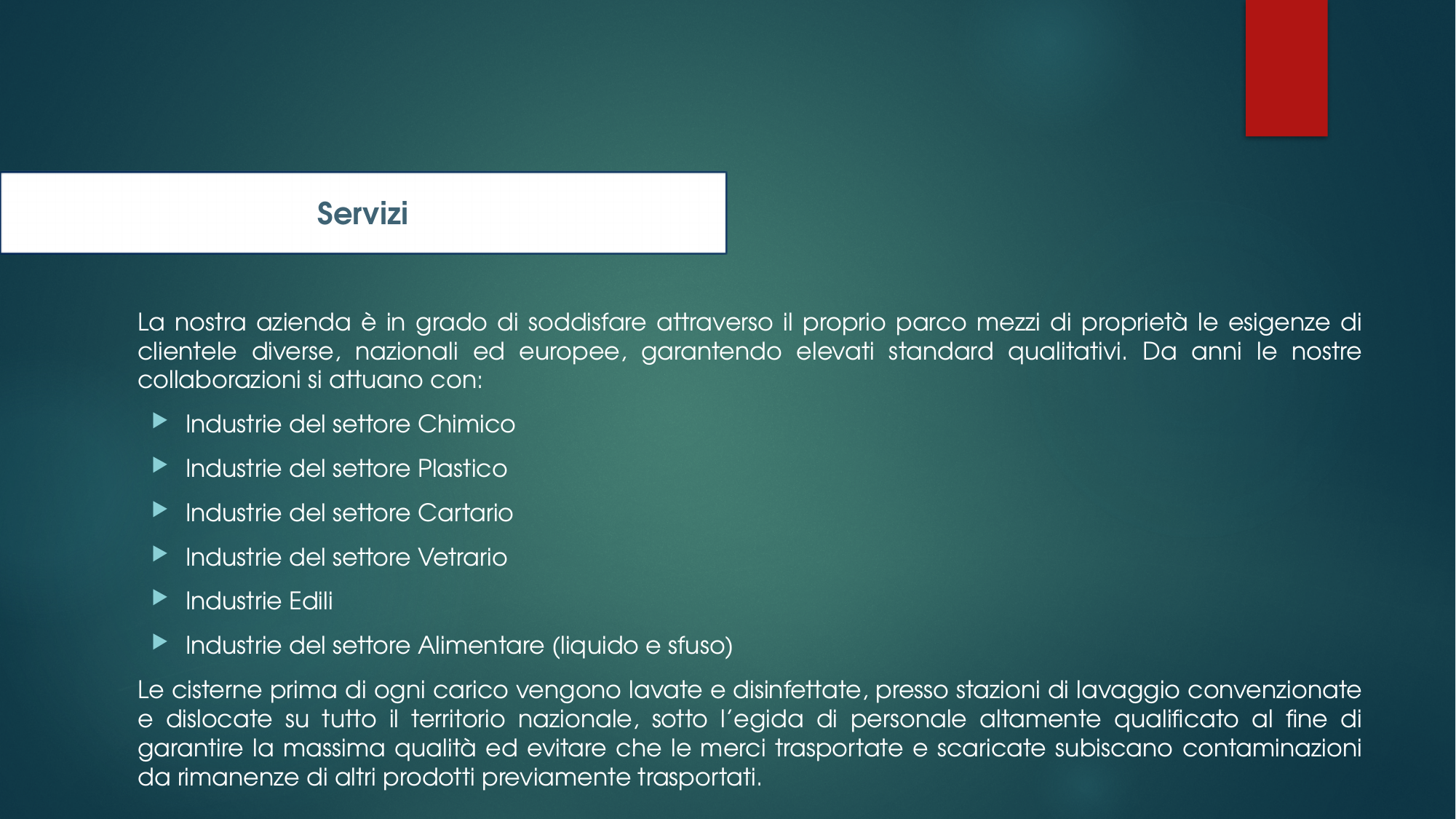

# Servizi
	La nostra azienda è in grado di soddisfare attraverso il proprio parco mezzi di proprietà le esigenze di clientele diverse, nazionali ed europee, garantendo elevati standard qualitativi. Da anni le nostre collaborazioni si attuano con:
Industrie del settore Chimico
Industrie del settore Plastico
Industrie del settore Cartario
Industrie del settore Vetrario
Industrie Edili
Industrie del settore Alimentare (liquido e sfuso)
	Le cisterne prima di ogni carico vengono lavate e disinfettate, presso stazioni di lavaggio convenzionate e dislocate su tutto il territorio nazionale, sotto l’egida di personale altamente qualificato al fine di garantire la massima qualità ed evitare che le merci trasportate e scaricate subiscano contaminazioni da rimanenze di altri prodotti previamente trasportati.